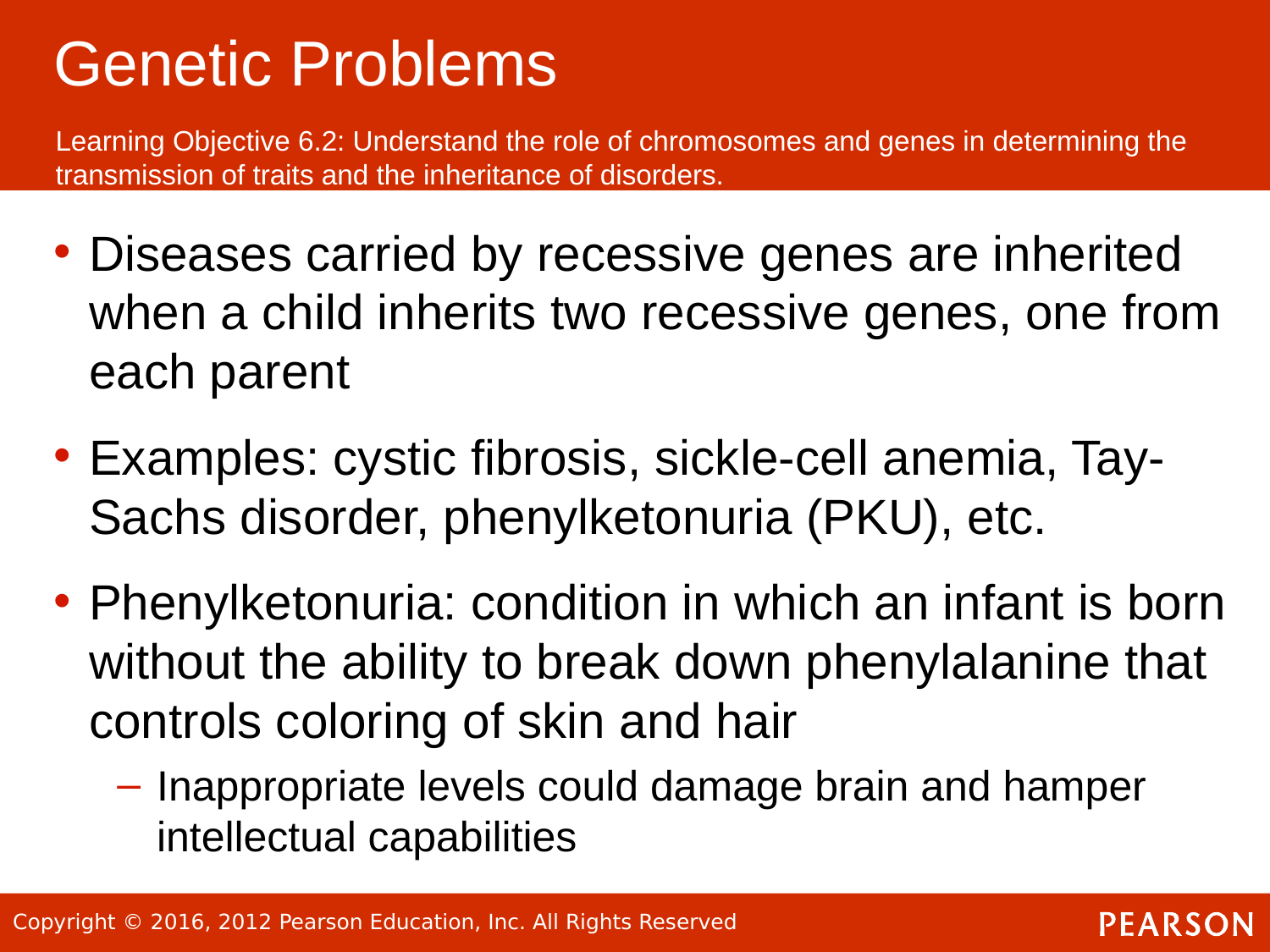

Genetic Problems
Learning Objective 6.2: Understand the role of chromosomes and genes in determining the  transmission of traits and the inheritance of disorders.

Diseases carried by recessive genes are inherited when a child inherits two recessive genes, one from each parent
Examples: cystic fibrosis, sickle-cell anemia, Tay-Sachs disorder, phenylketonuria (PKU), etc.
Phenylketonuria: condition in which an infant is born without the ability to break down phenylalanine that controls coloring of skin and hair
Inappropriate levels could damage brain and hamper intellectual capabilities